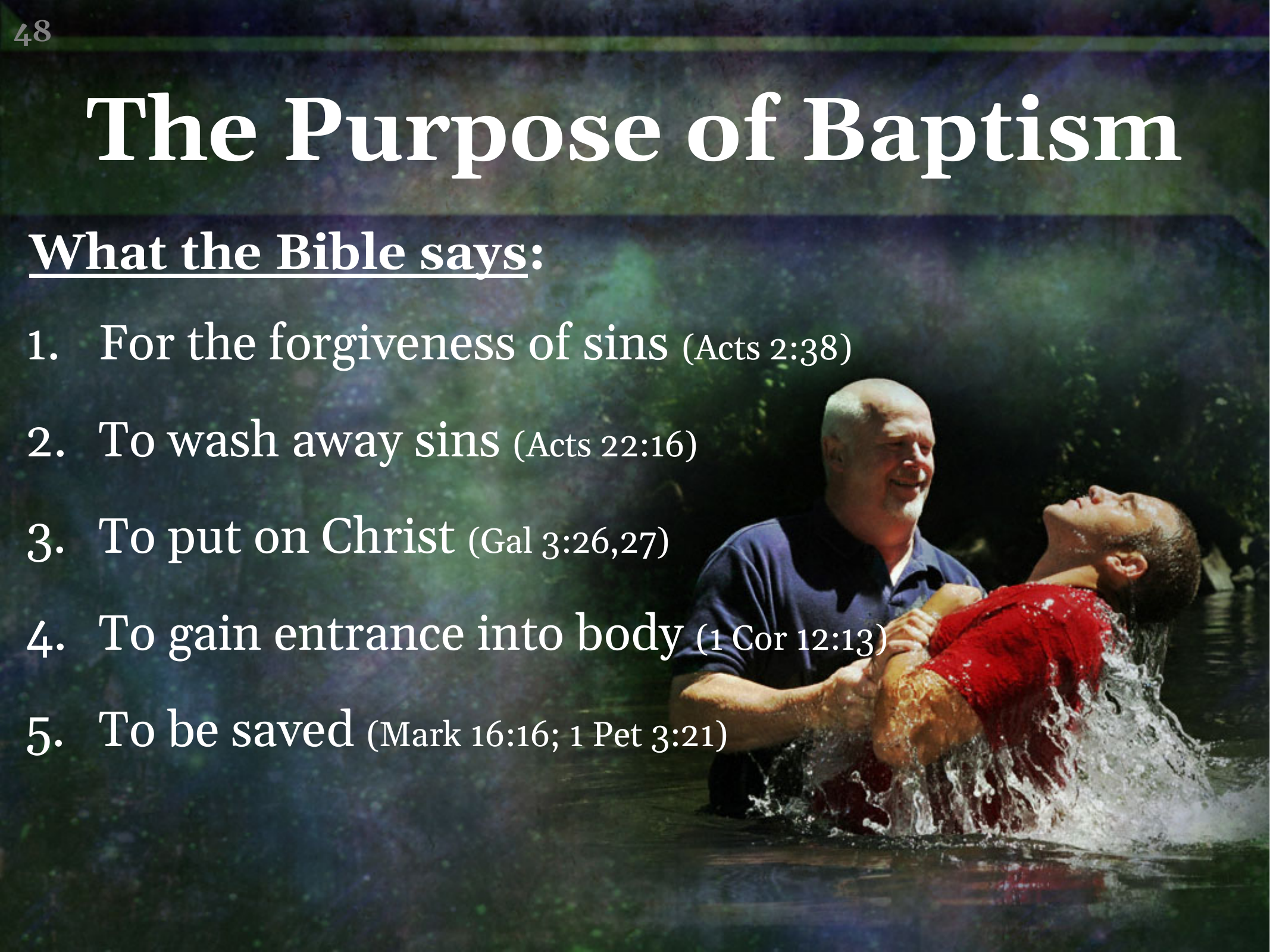

The Purpose of Baptism
What the Bible says:
For the forgiveness of sins (Acts 2:38)
To wash away sins (Acts 22:16)
To put on Christ (Gal 3:26,27)
To gain entrance into body (1 Cor 12:13)
To be saved (Mark 16:16; 1 Pet 3:21)